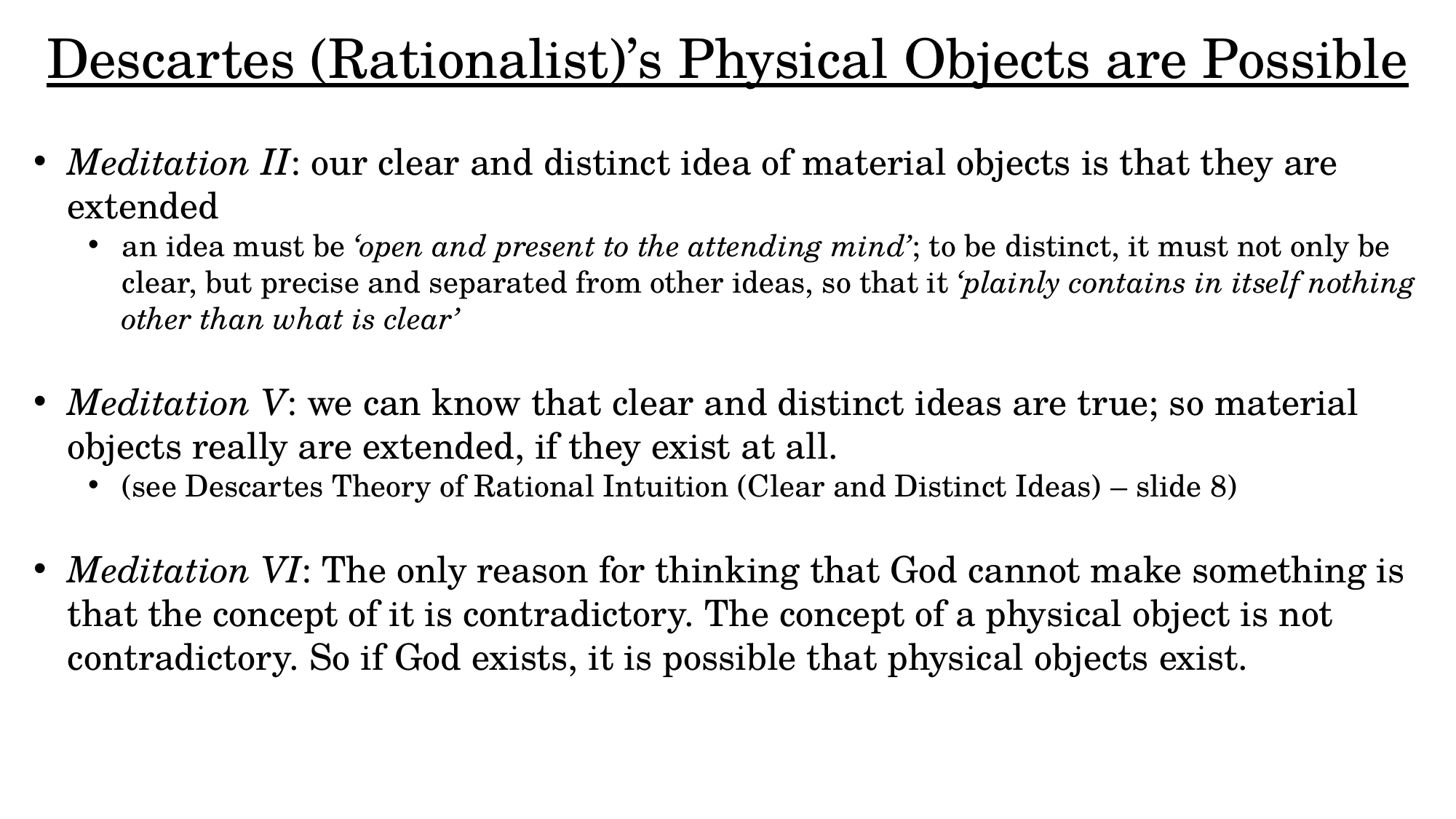

# Descartes (Rationalist)’s Physical Objects are Possible
Meditation II: our clear and distinct idea of material objects is that they are extended
an idea must be ‘open and present to the attending mind’; to be distinct, it must not only be clear, but precise and separated from other ideas, so that it ‘plainly contains in itself nothing other than what is clear’

Meditation V: we can know that clear and distinct ideas are true; so material objects really are extended, if they exist at all.
(see Descartes Theory of Rational Intuition (Clear and Distinct Ideas) – slide 8)

Meditation VI: The only reason for thinking that God cannot make something is that the concept of it is contradictory. The concept of a physical object is not contradictory. So if God exists, it is possible that physical objects exist.